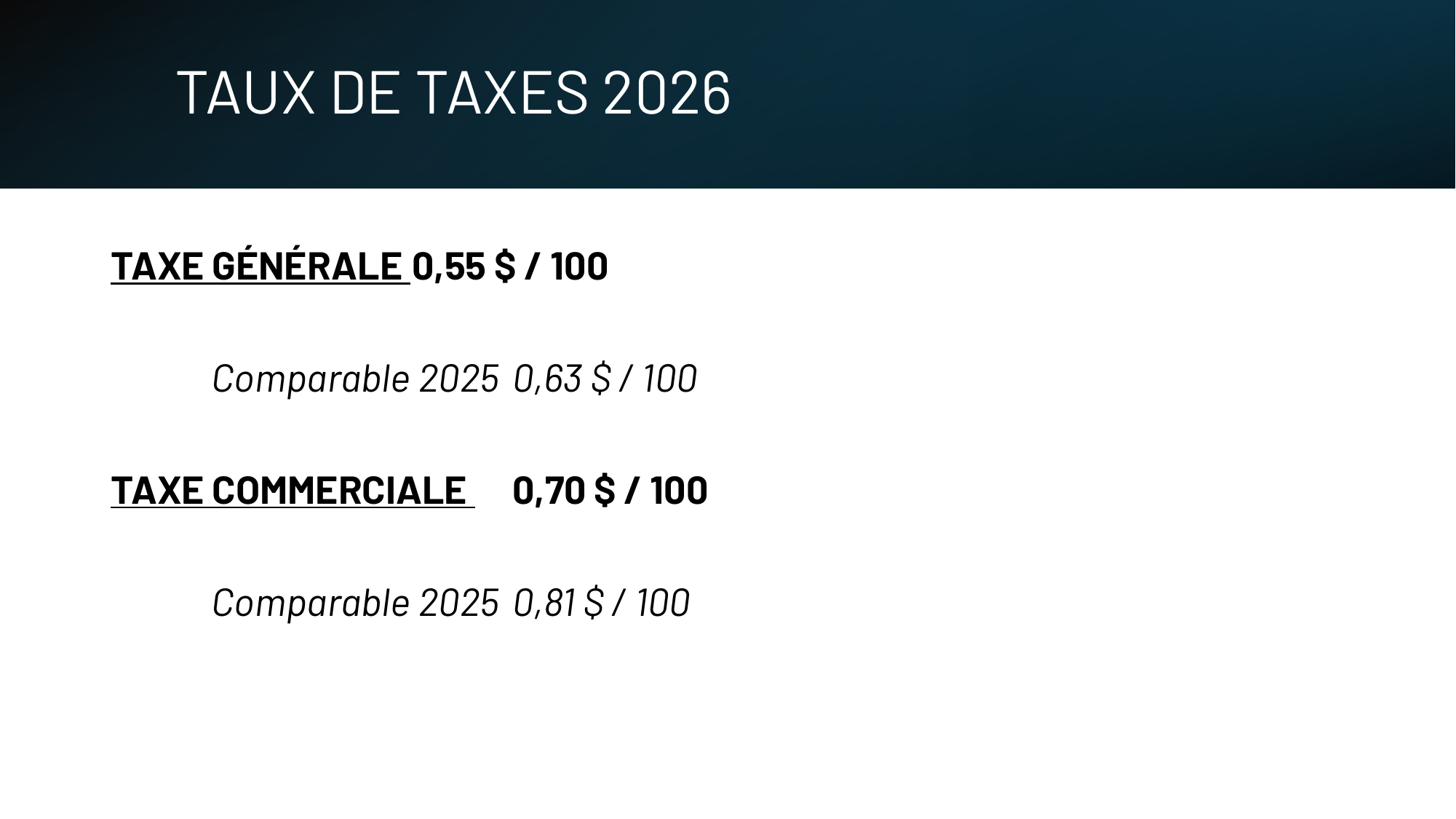

# TAUX DE TAXES 2026
TAXE GÉNÉRALE 						0,55 $ / 100

	Comparable 2025					0,63 $ / 100

TAXE COMMERCIALE  					0,70 $ / 100

	Comparable 2025					0,81 $ / 100